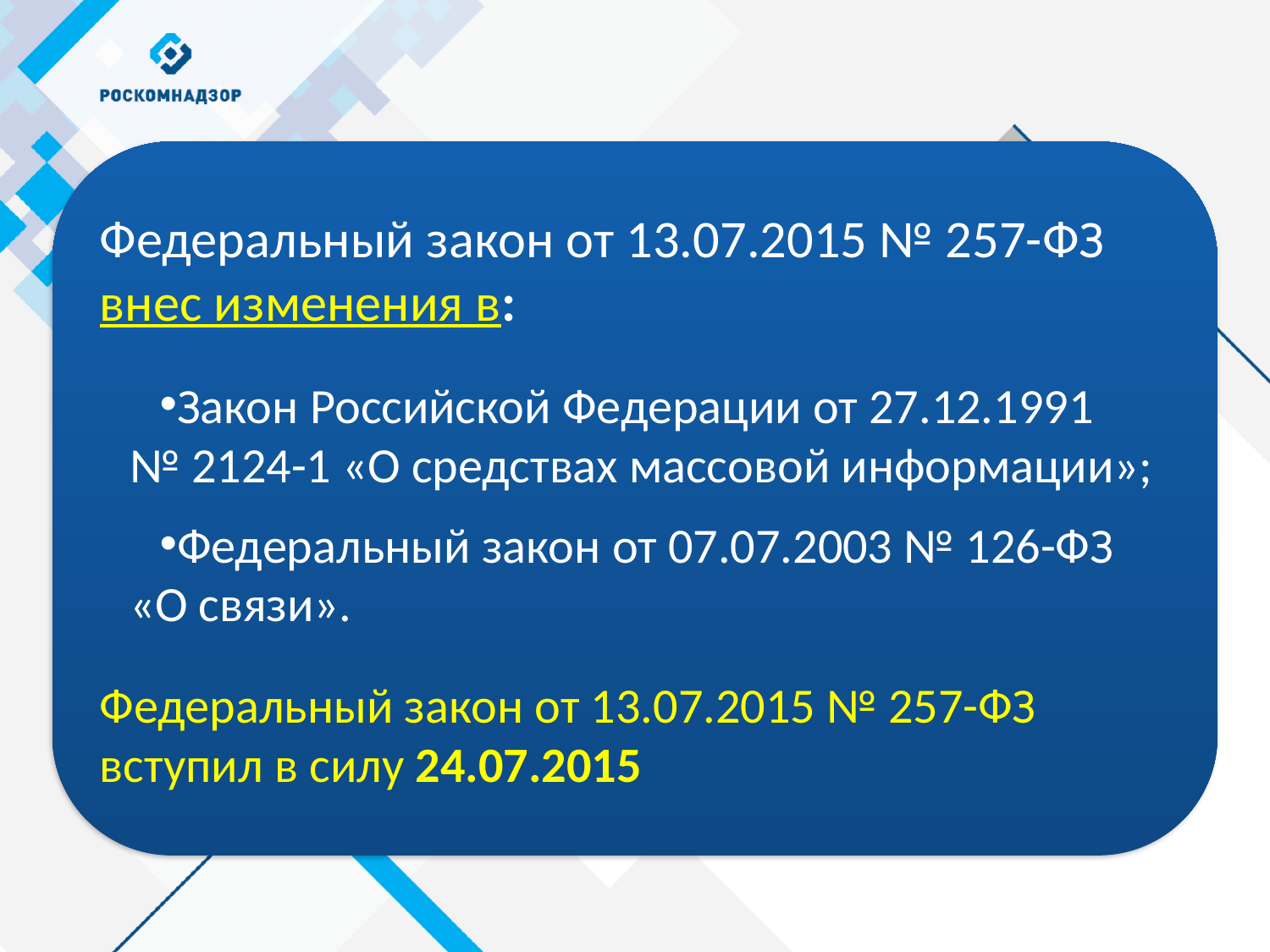

Федеральный закон от 13.07.2015 № 257-ФЗ внес изменения в:
Закон Российской Федерации от 27.12.1991 № 2124-1 «О средствах массовой информации»;
Федеральный закон от 07.07.2003 № 126-ФЗ «О связи».
Федеральный закон от 13.07.2015 № 257-ФЗ вступил в силу 24.07.2015
2